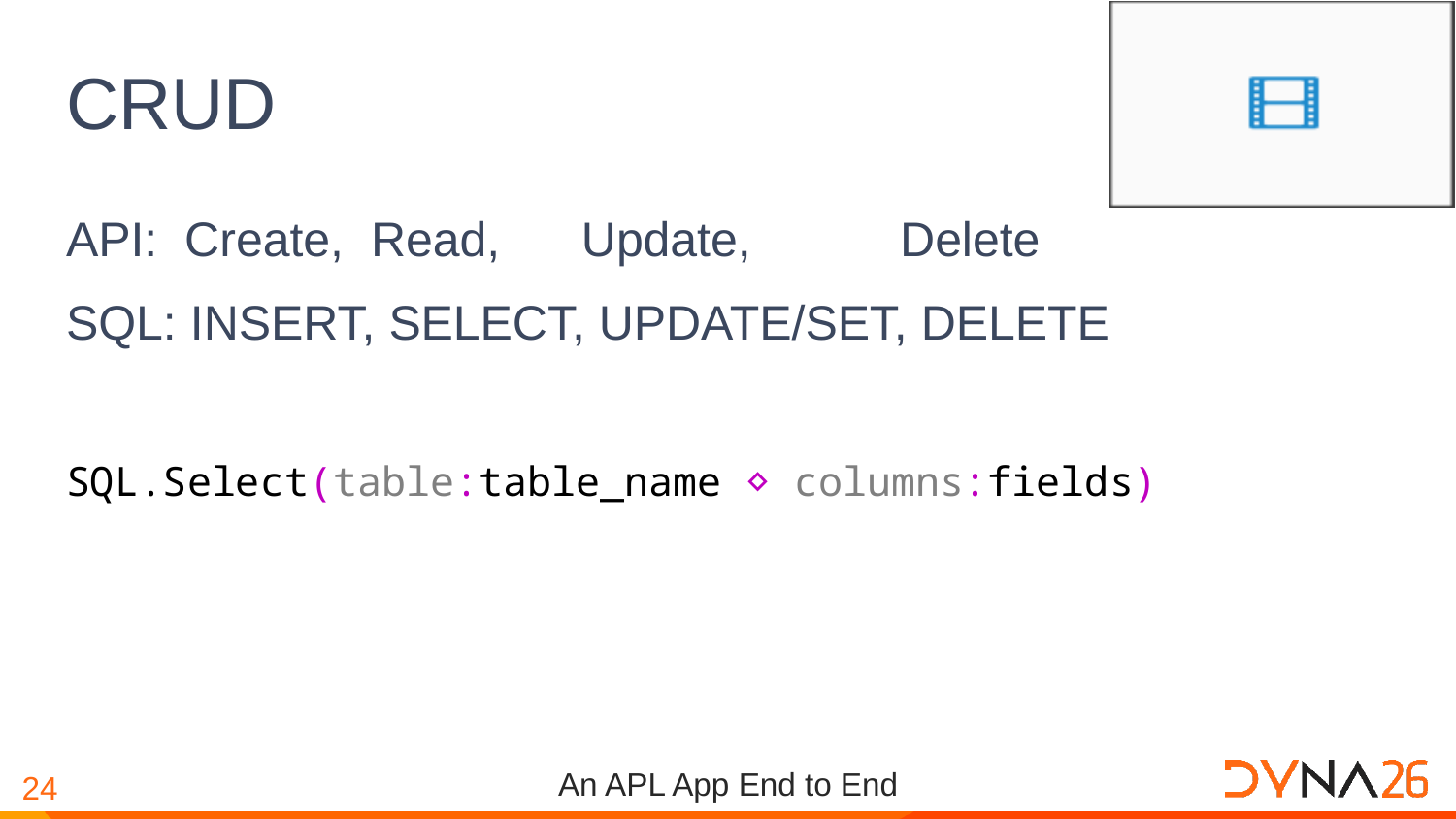

# CRUD
API:  Create,  Read,      Update,           Delete
SQL: INSERT, SELECT, UPDATE/SET, DELETE

SQL.Select(table:table_name ⋄ columns:fields)